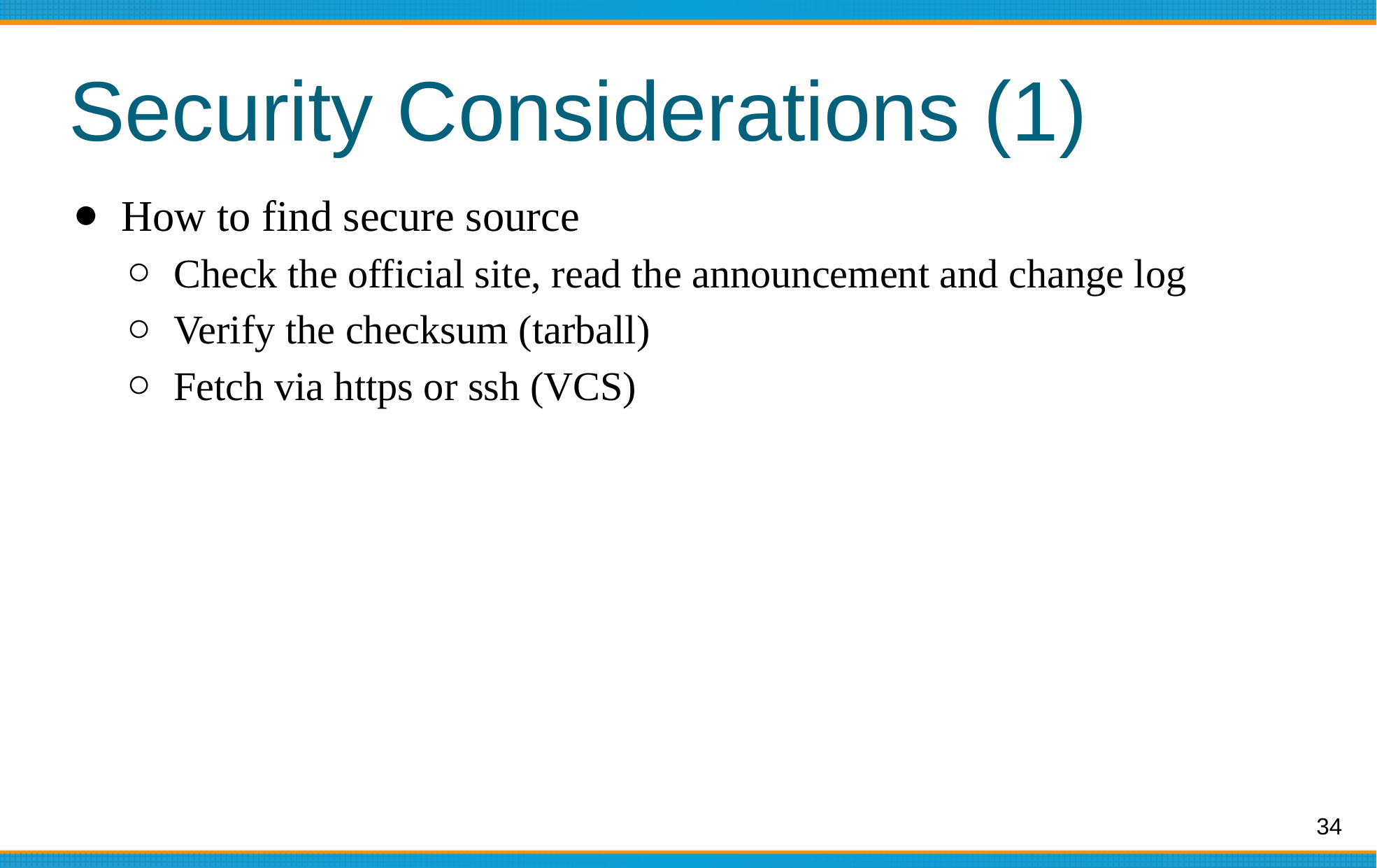

# Security Considerations (1)
How to find secure source
Check the official site, read the announcement and change log
Verify the checksum (tarball)
Fetch via https or ssh (VCS)

34